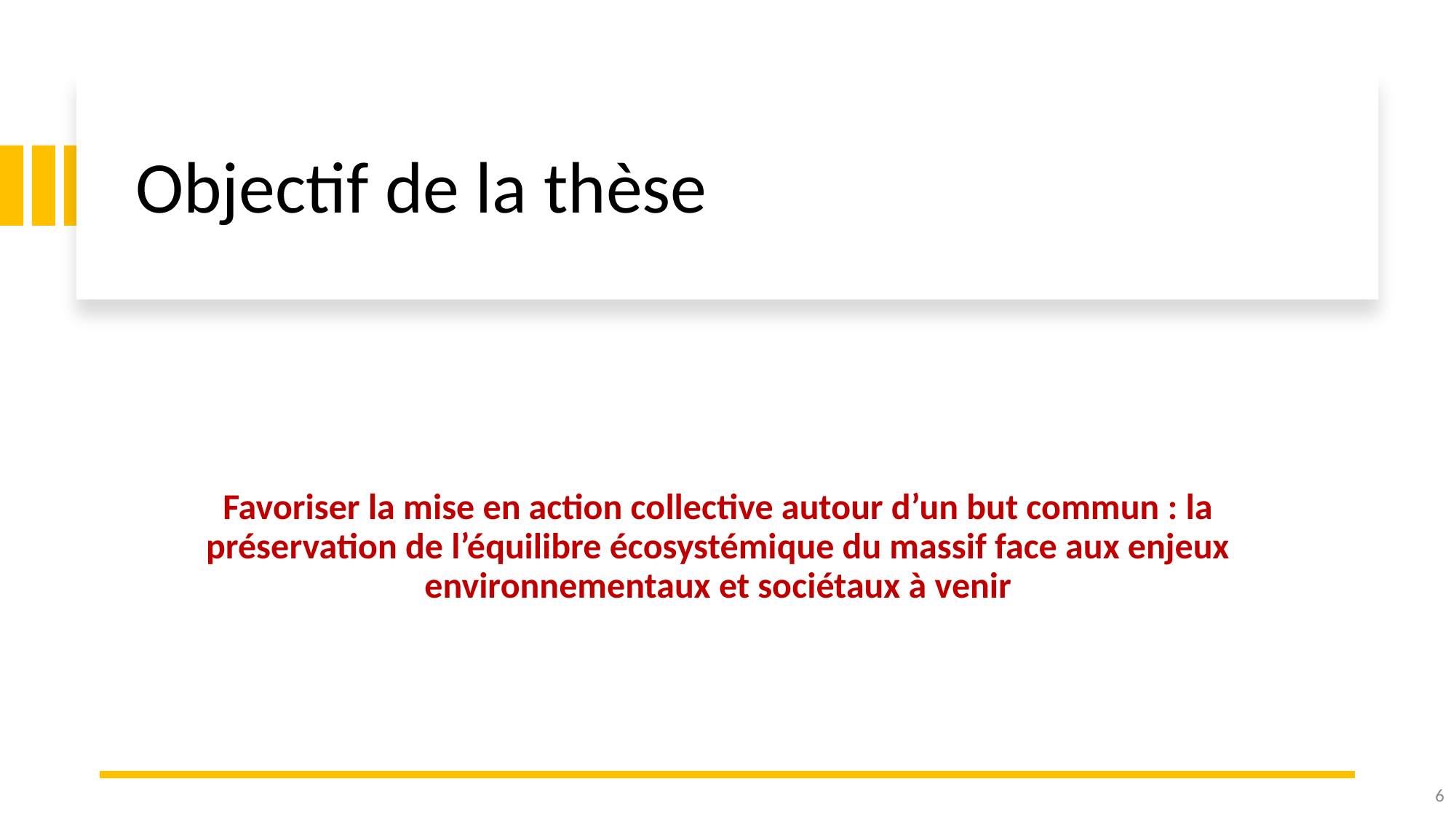

# Objectif de la thèse

Favoriser la mise en action collective autour d’un but commun : la préservation de l’équilibre écosystémique du massif face aux enjeux environnementaux et sociétaux à venir
6